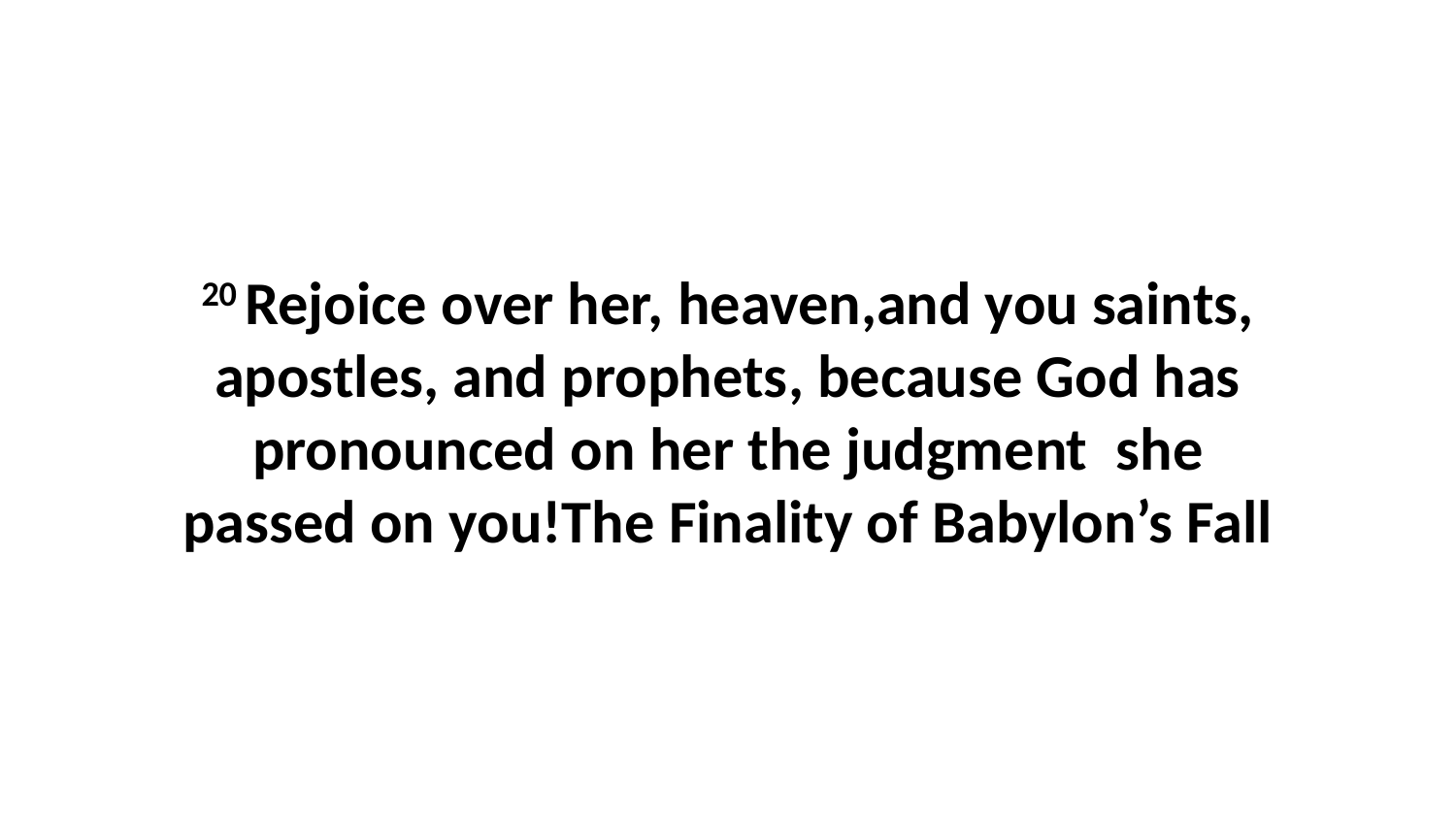

20 Rejoice over her, heaven,and you saints, apostles, and prophets, because God has pronounced on her the judgment  she passed on you!The Finality of Babylon’s Fall